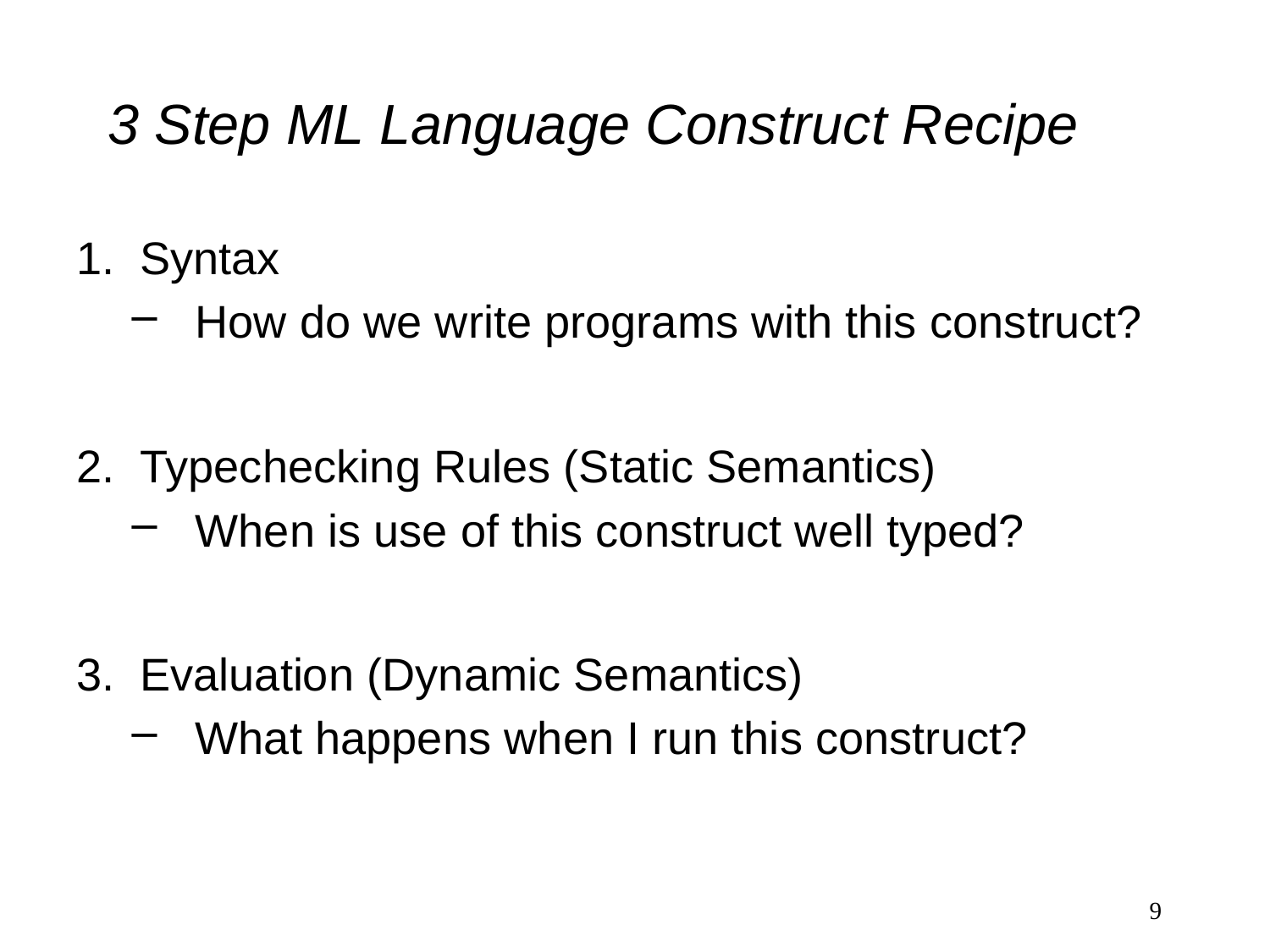

# 3 Step ML Language Construct Recipe
Syntax
How do we write programs with this construct?

Typechecking Rules (Static Semantics)
When is use of this construct well typed?

Evaluation (Dynamic Semantics)
What happens when I run this construct?
9